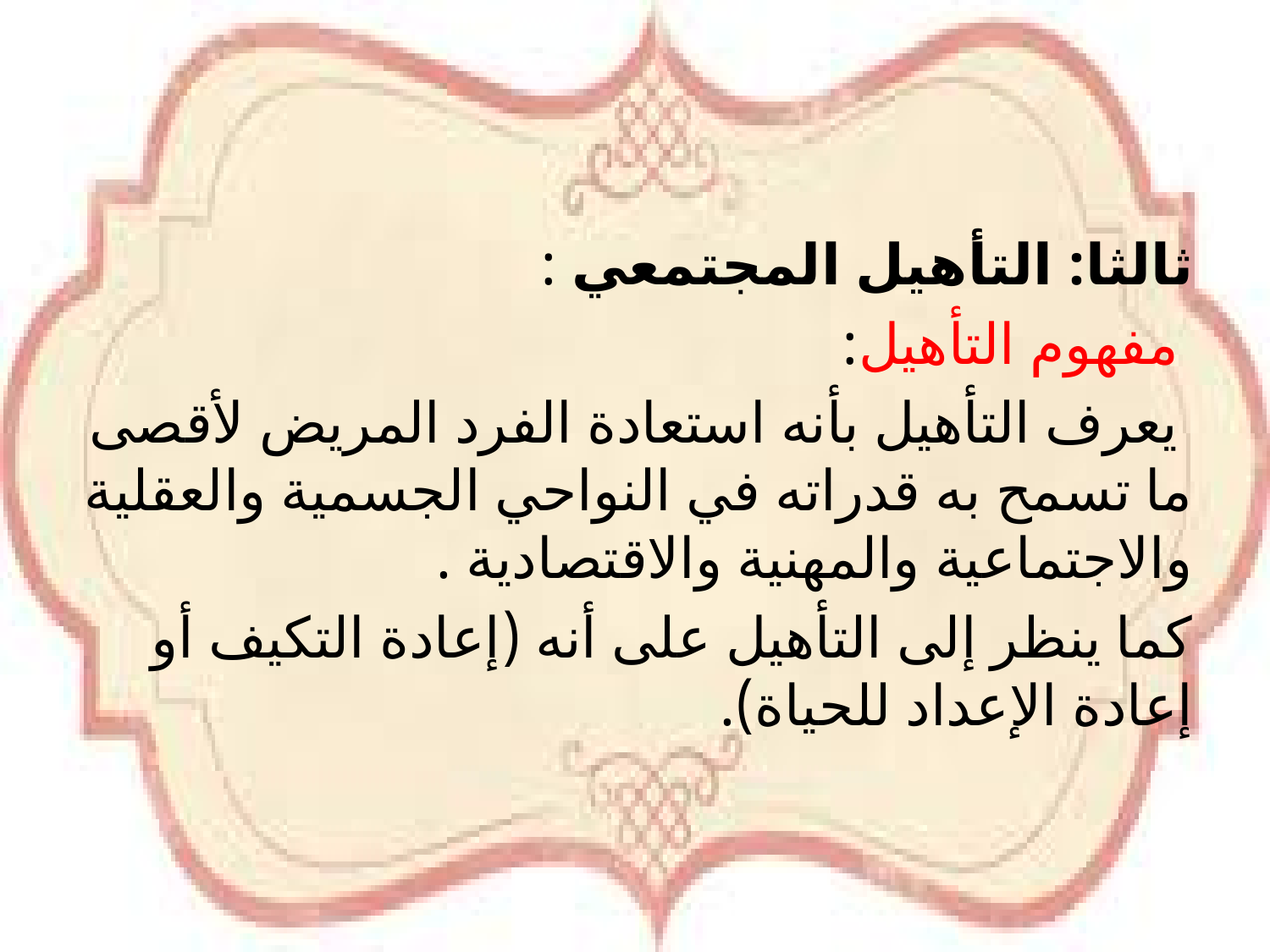

ثالثا: التأهيل المجتمعي :
 مفهوم التأهيل:
 يعرف التأهيل بأنه استعادة الفرد المريض لأقصى ما تسمح به قدراته في النواحي الجسمية والعقلية والاجتماعية والمهنية والاقتصادية .
كما ينظر إلى التأهيل على أنه (إعادة التكيف أو إعادة الإعداد للحياة).